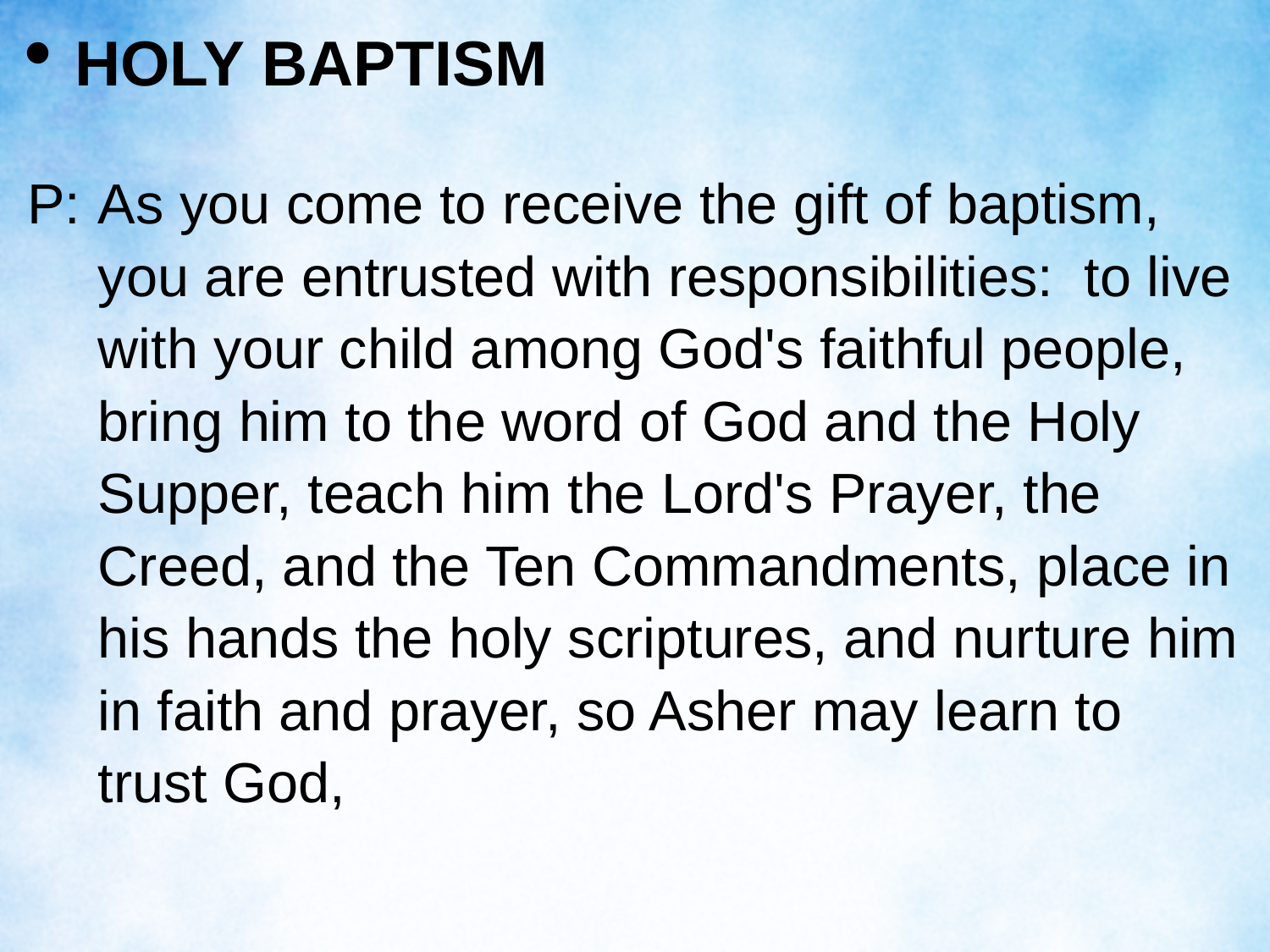

HOLY BAPTISM
P:	As you come to receive the gift of baptism, you are entrusted with responsibilities:  to live with your child among God's faithful people, bring him to the word of God and the Holy Supper, teach him the Lord's Prayer, the Creed, and the Ten Commandments, place in his hands the holy scriptures, and nurture him in faith and prayer, so Asher may learn to trust God,